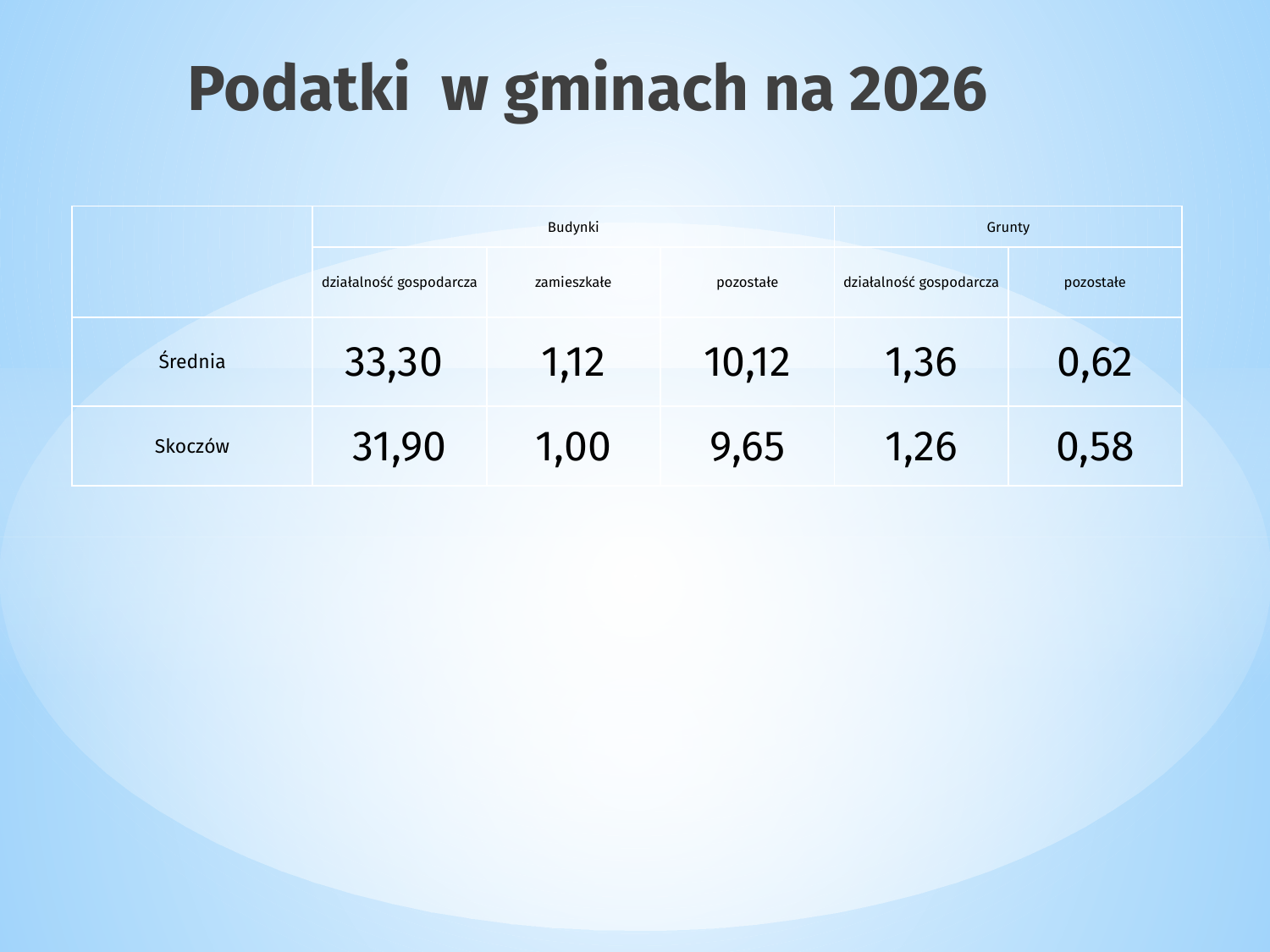

Podatki  w gminach na 2026
|  | Budynki |  |  | Grunty |  |
| --- | --- | --- | --- | --- | --- |
|  | działalność gospodarcza | zamieszkałe | pozostałe | działalność gospodarcza | pozostałe |
| Średnia | 33,30 | 1,12 | 10,12 | 1,36 | 0,62 |
| Skoczów | 31,90 | 1,00 | 9,65 | 1,26 | 0,58 |